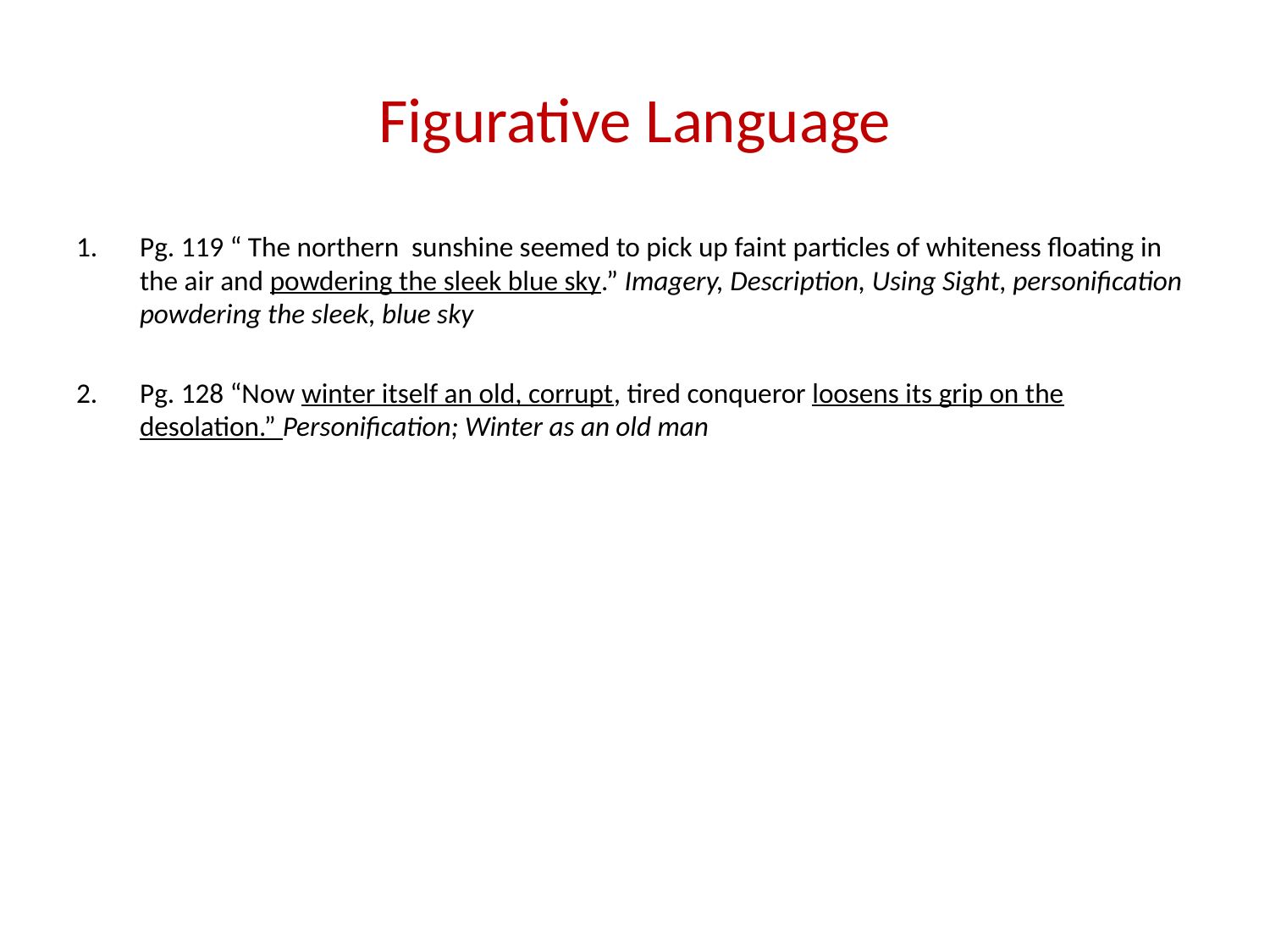

# Figurative Language
Pg. 119 “ The northern  sunshine seemed to pick up faint particles of whiteness floating in the air and powdering the sleek blue sky.” Imagery, Description, Using Sight, personification powdering the sleek, blue sky

Pg. 128 “Now winter itself an old, corrupt, tired conqueror loosens its grip on the desolation.” Personification; Winter as an old man